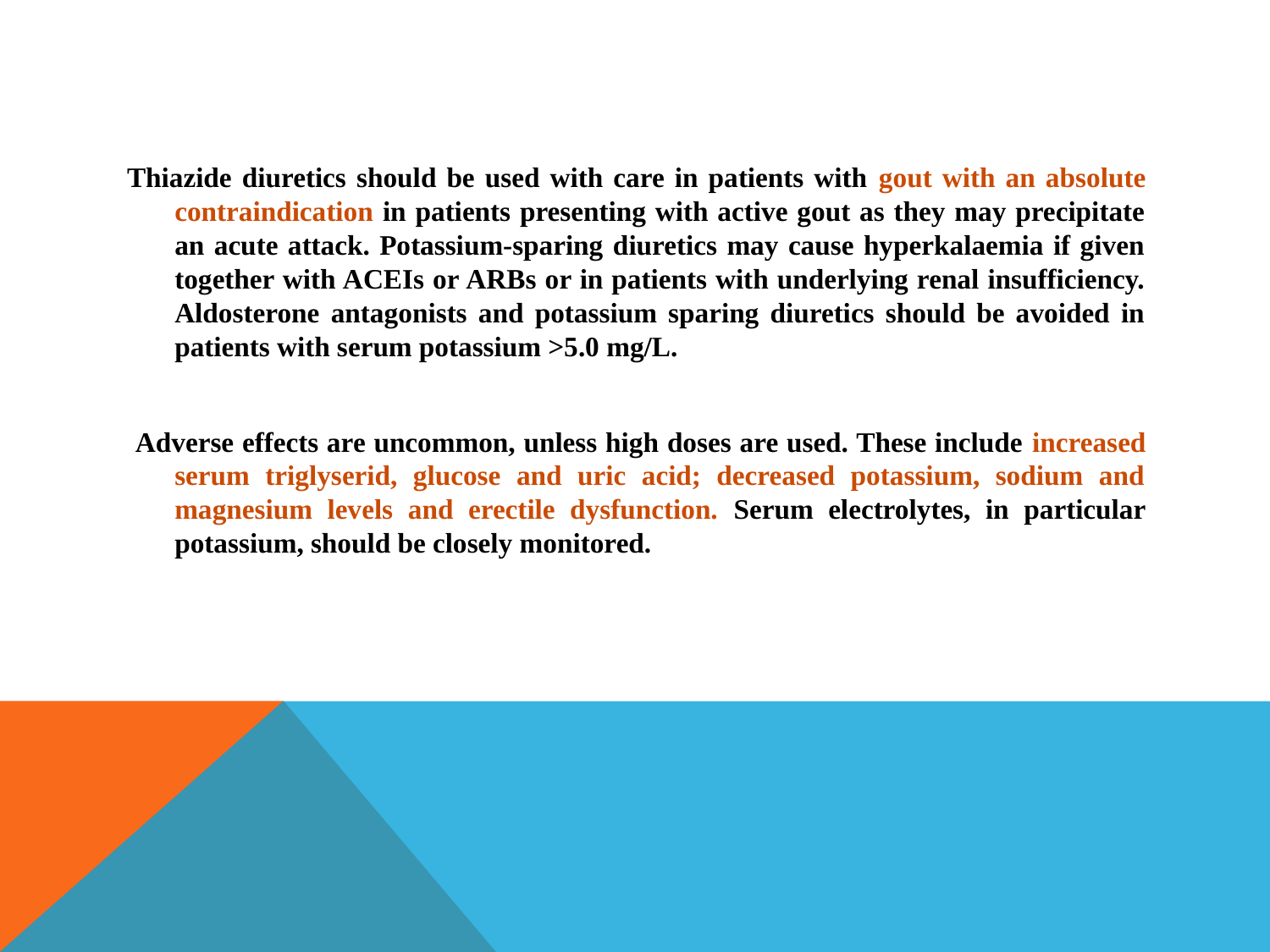

Thiazide diuretics should be used with care in patients with gout with an absolute contraindication in patients presenting with active gout as they may precipitate an acute attack. Potassium-sparing diuretics may cause hyperkalaemia if given together with ACEIs or ARBs or in patients with underlying renal insufficiency. Aldosterone antagonists and potassium sparing diuretics should be avoided in patients with serum potassium >5.0 mg/L.

 Adverse effects are uncommon, unless high doses are used. These include increased serum triglyserid, glucose and uric acid; decreased potassium, sodium and magnesium levels and erectile dysfunction. Serum electrolytes, in particular potassium, should be closely monitored.